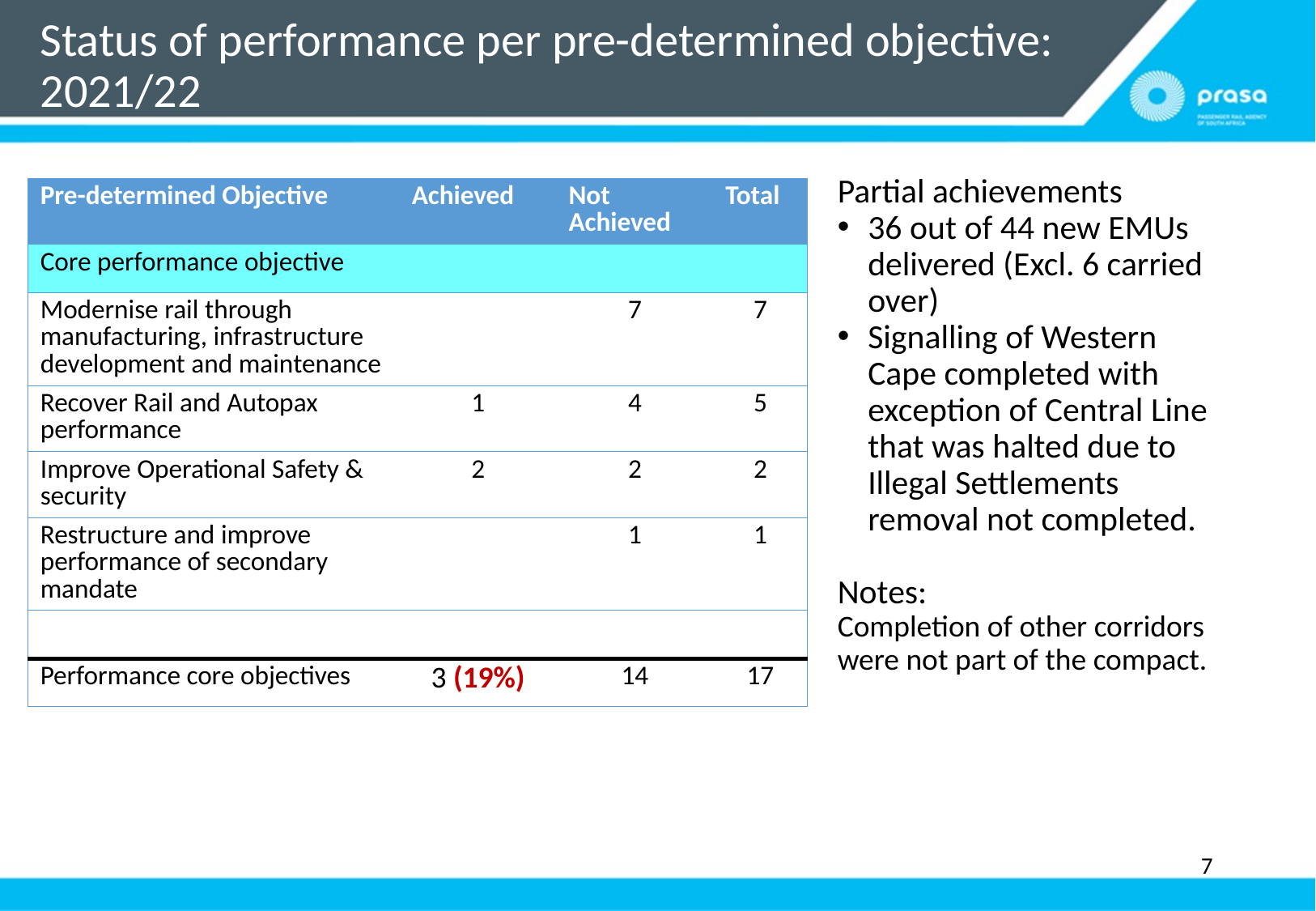

# Status of performance per pre-determined objective: 2021/22
Partial achievements
36 out of 44 new EMUs delivered (Excl. 6 carried over)
Signalling of Western Cape completed with exception of Central Line that was halted due to Illegal Settlements removal not completed.

Notes:
Completion of other corridors were not part of the compact.

| Pre-determined Objective | Achieved | Not Achieved | Total |
| --- | --- | --- | --- |
| Core performance objective |  |  |  |
| Modernise rail through manufacturing, infrastructure development and maintenance |  | 7 | 7 |
| Recover Rail and Autopax performance | 1 | 4 | 5 |
| Improve Operational Safety & security | 2 | 2 | 2 |
| Restructure and improve performance of secondary mandate |  | 1 | 1 |
|  |  |  |  |
| Performance core objectives | 3 (19%) | 14 | 17 |
7